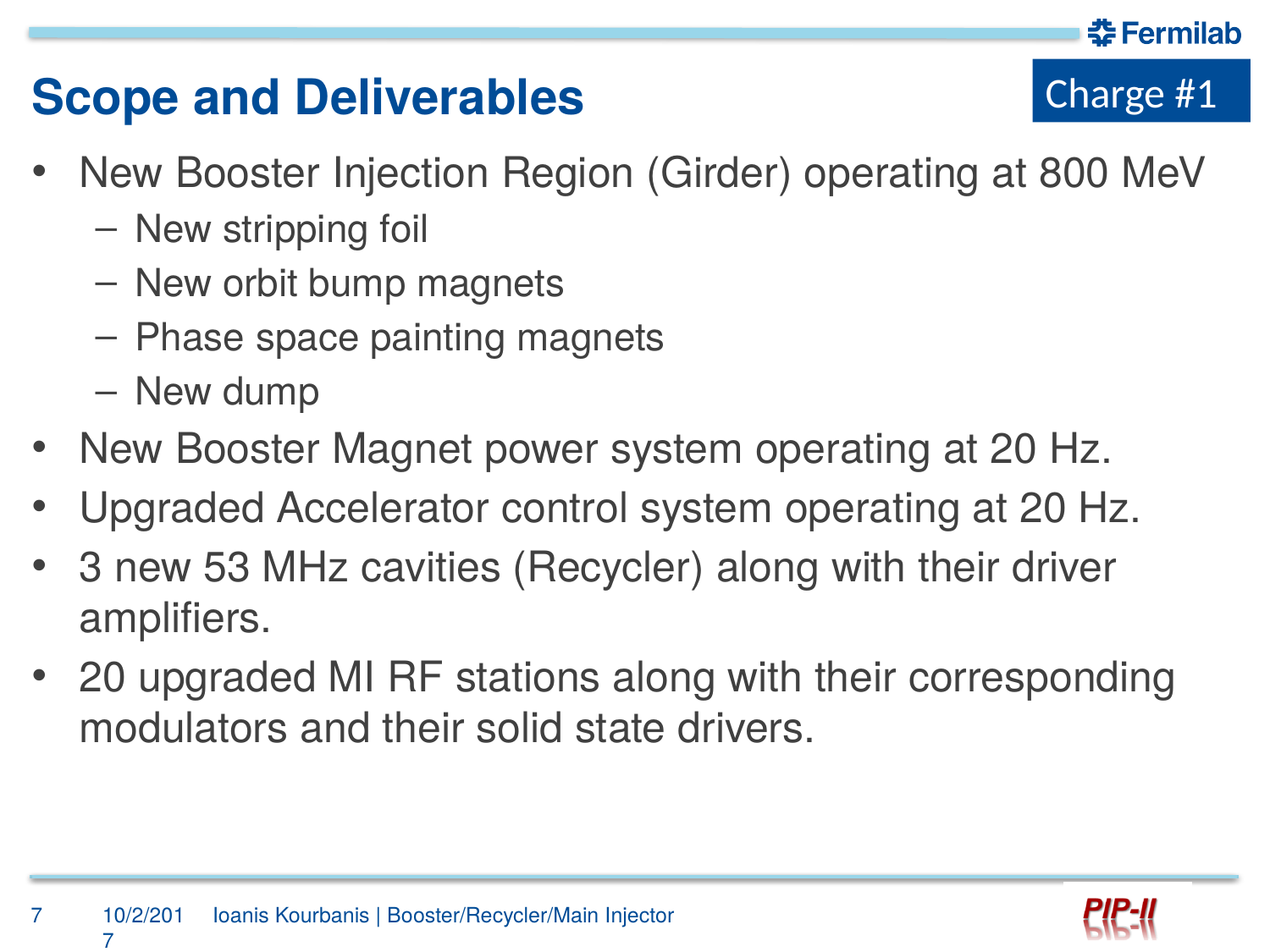

Charge #1
# Scope and Deliverables
New Booster Injection Region (Girder) operating at 800 MeV
New stripping foil
New orbit bump magnets
Phase space painting magnets
New dump
New Booster Magnet power system operating at 20 Hz.
Upgraded Accelerator control system operating at 20 Hz.
3 new 53 MHz cavities (Recycler) along with their driver amplifiers.
20 upgraded MI RF stations along with their corresponding modulators and their solid state drivers.
7
10/2/2017
Ioanis Kourbanis | Booster/Recycler/Main Injector